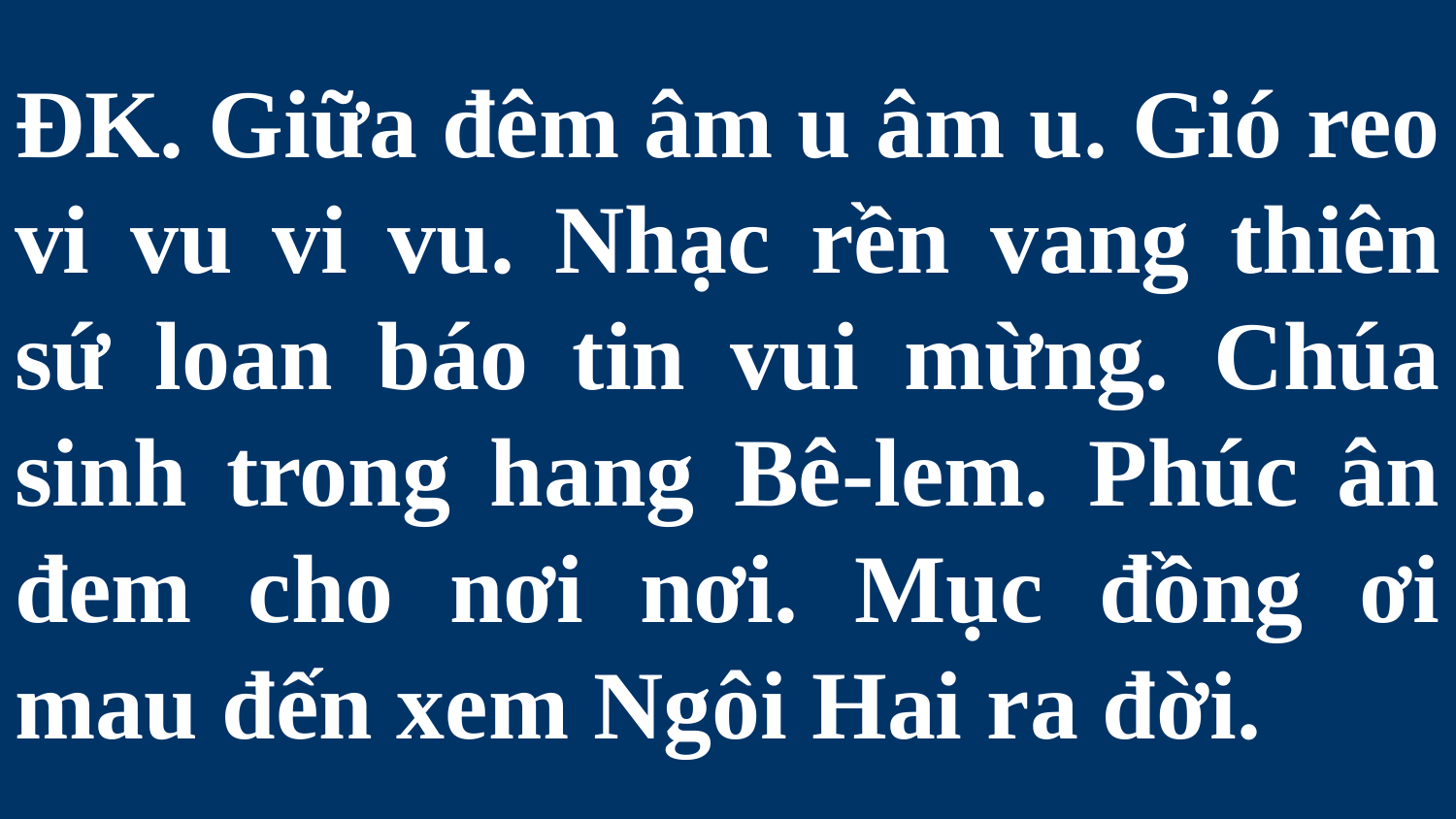

# ĐK. Giữa đêm âm u âm u. Gió reo vi vu vi vu. Nhạc rền vang thiên sứ loan báo tin vui mừng. Chúa sinh trong hang Bê-lem. Phúc ân đem cho nơi nơi. Mục đồng ơi mau đến xem Ngôi Hai ra đời.